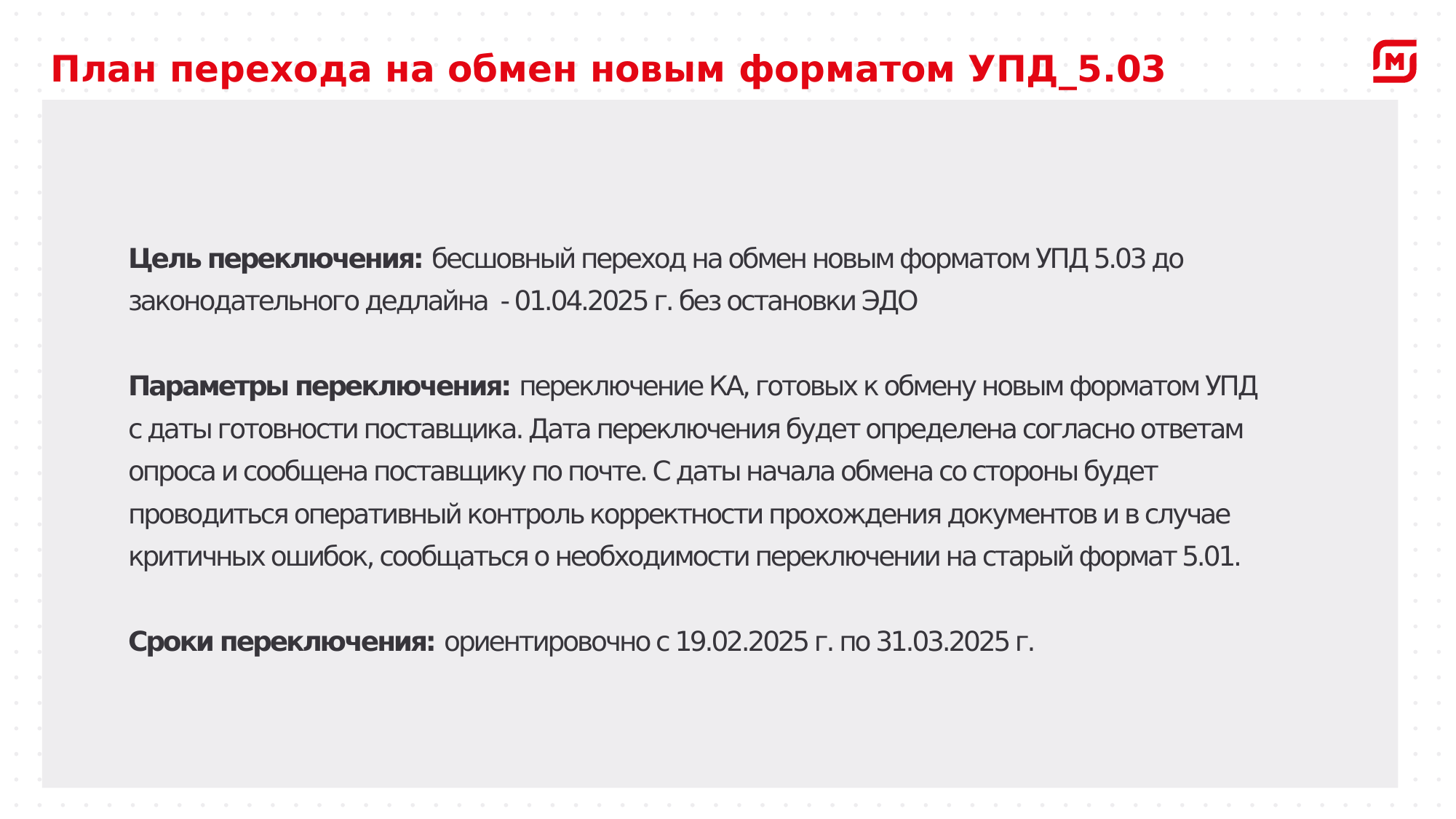

План перехода на обмен новым форматом УПД_5.03
Цель переключения: бесшовный переход на обмен новым форматом УПД 5.03 до законодательного дедлайна  - 01.04.2025 г. без остановки ЭДО

Параметры переключения: переключение КА, готовых к обмену новым форматом УПД с даты готовности поставщика. Дата переключения будет определена согласно ответам опроса и сообщена поставщику по почте. С даты начала обмена со стороны будет проводиться оперативный контроль корректности прохождения документов и в случае критичных ошибок, сообщаться о необходимости переключении на старый формат 5.01.

Сроки переключения: ориентировочно с 19.02.2025 г. по 31.03.2025 г.